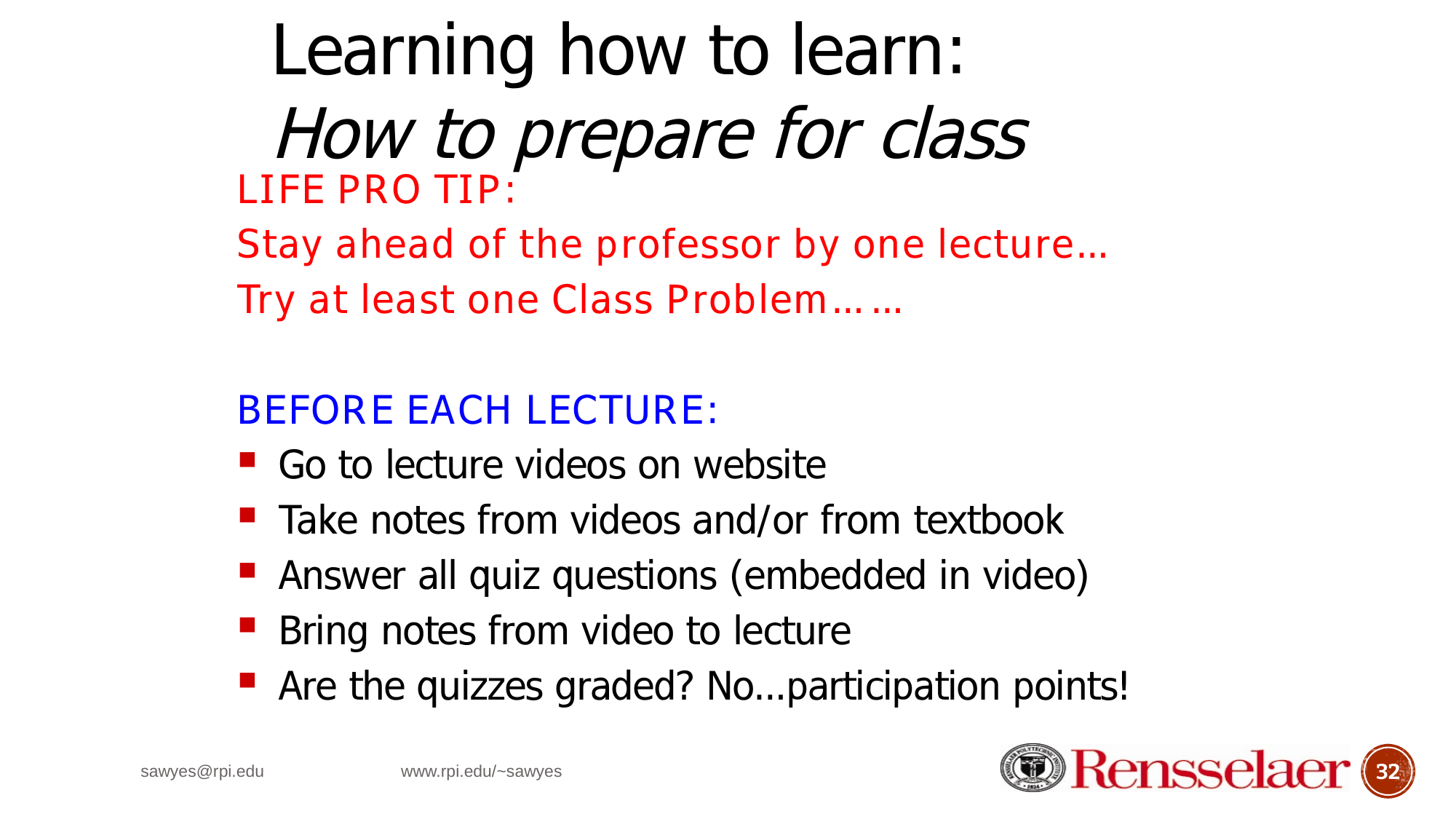

Learning how to learn:
How to prepare for class

LIFE PRO TIP:
Stay ahead of the professor by one lecture…
Try at least one Class Problem……

BEFORE EACH LECTURE:
Go to lecture videos on website
Take notes from videos and/or from textbook
Answer all quiz questions (embedded in video)
Bring notes from video to lecture
Are the quizzes graded? No…participation points!

sawyes@rpi.edu                             www.rpi.edu/~sawyes
32